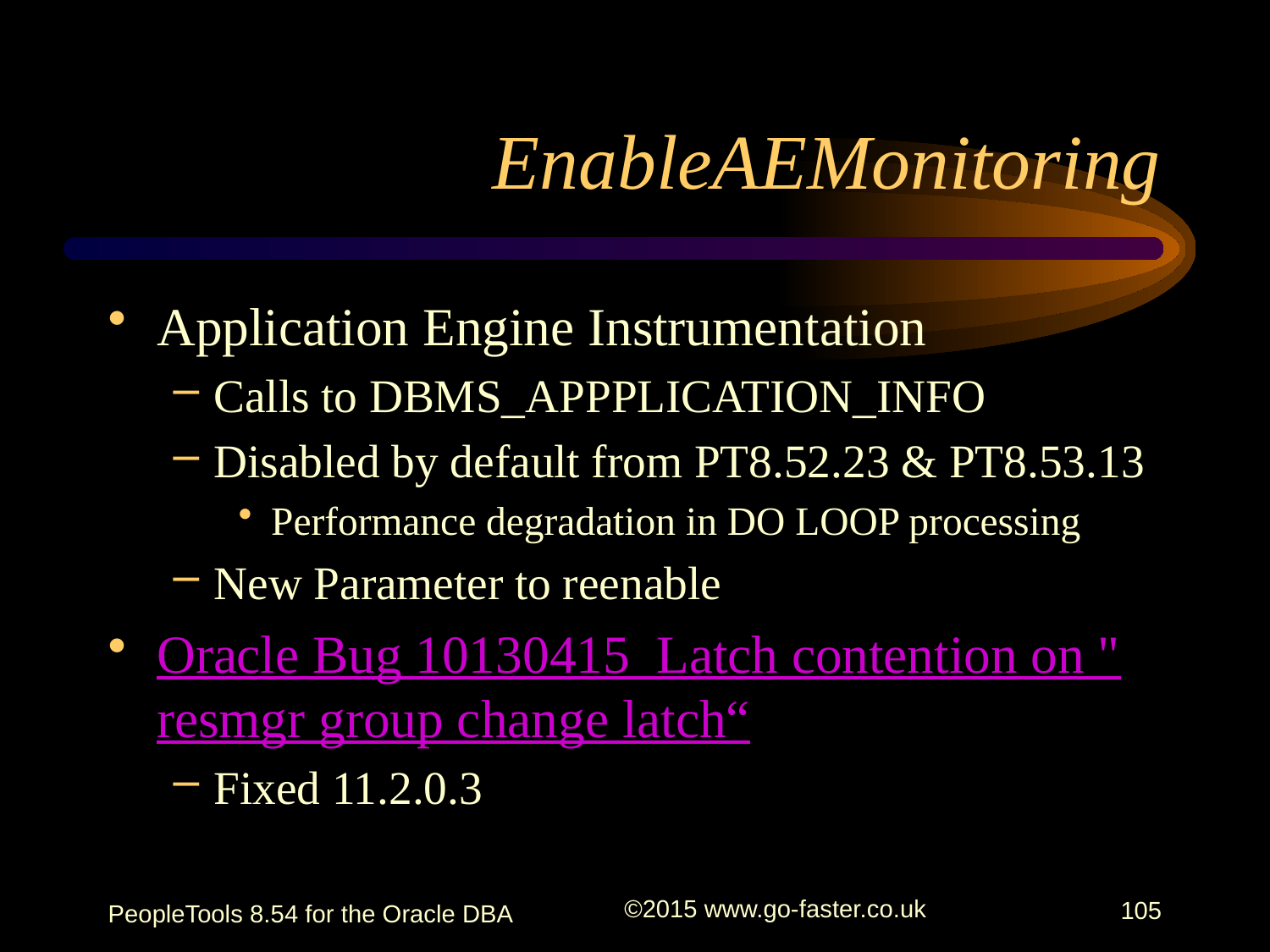

# EnableAEMonitoring
Application Engine Instrumentation
Calls to DBMS_APPPLICATION_INFO
Disabled by default from PT8.52.23 & PT8.53.13
Performance degradation in DO LOOP processing
New Parameter to reenable
Oracle Bug 10130415  Latch contention on "resmgr group change latch“
Fixed 11.2.0.3

PeopleTools 8.54 for the Oracle DBA
©2015 www.go-faster.co.uk
105